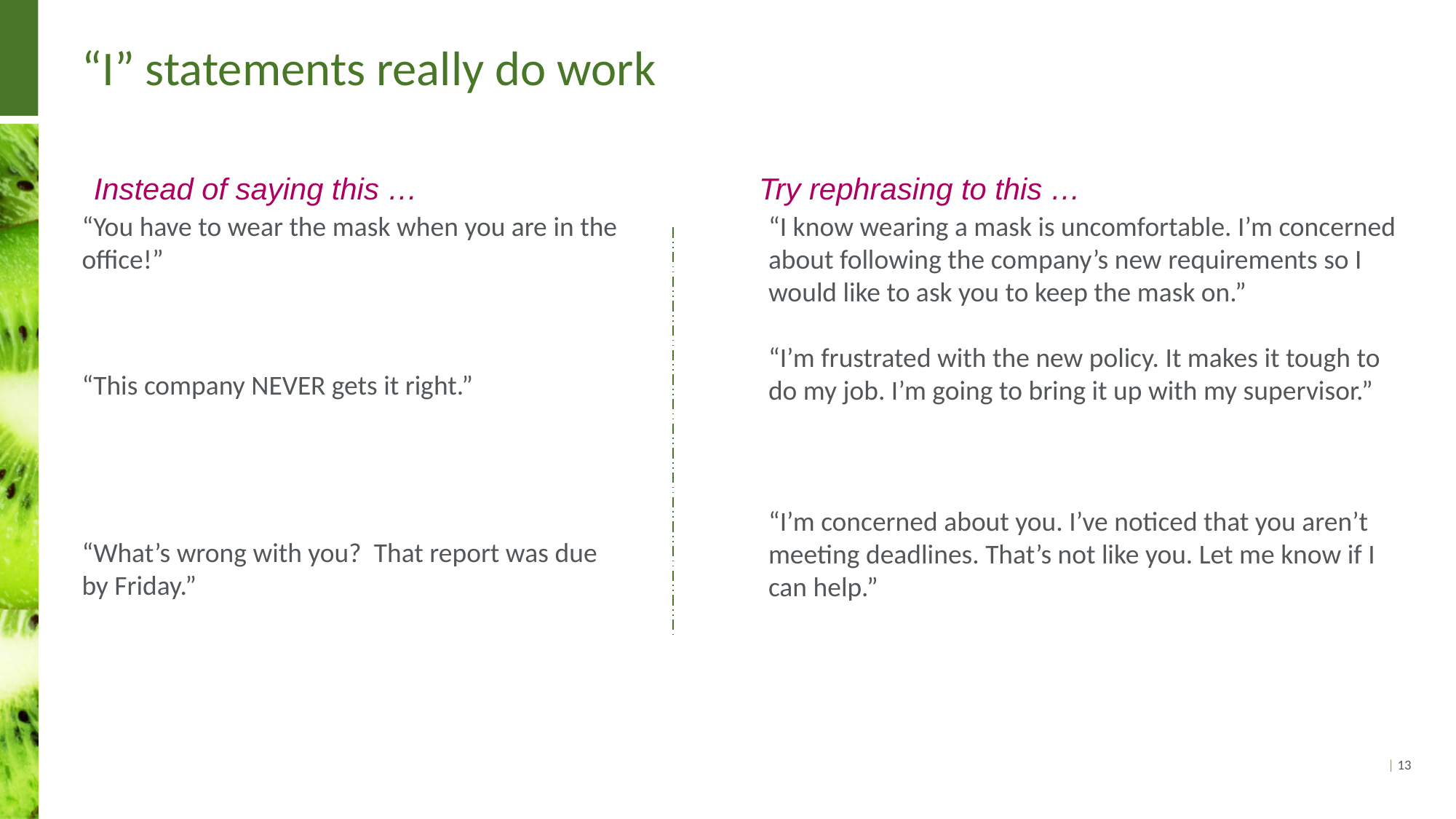

# “I” statements really do work
Instead of saying this …
Try rephrasing to this …
“You have to wear the mask when you are in the office!”

“This company NEVER gets it right.”

“What’s wrong with you?  That report was due by Friday.”
“I know wearing a mask is uncomfortable. I’m concerned about following the company’s new requirements so I would like to ask you to keep the mask on.”

“I’m frustrated with the new policy. It makes it tough to do my job. I’m going to bring it up with my supervisor.”

“I’m concerned about you. I’ve noticed that you aren’t meeting deadlines. That’s not like you. Let me know if I can help.”

13